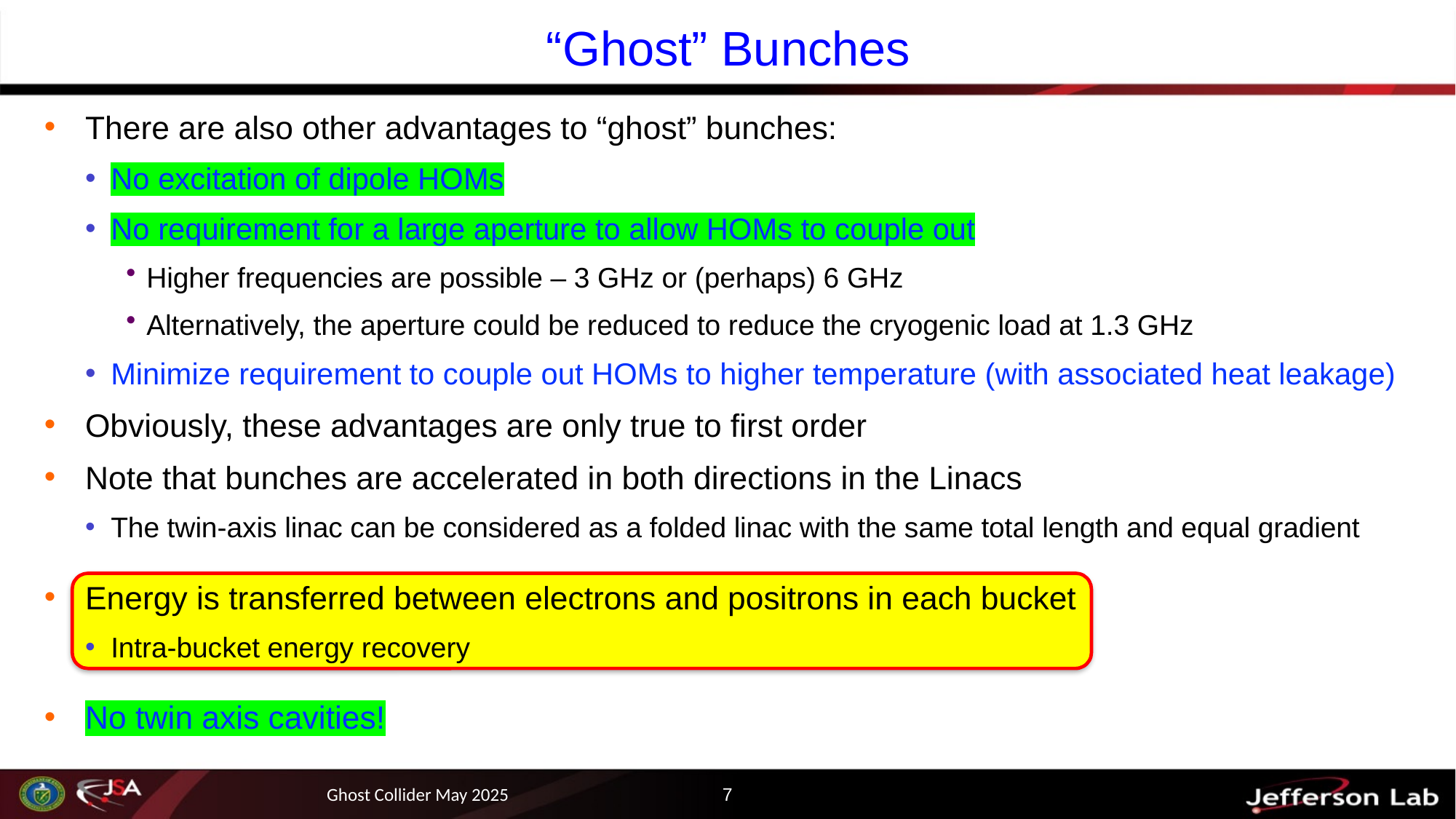

# “Ghost” Bunches
There are also other advantages to “ghost” bunches:
No excitation of dipole HOMs
No requirement for a large aperture to allow HOMs to couple out
Higher frequencies are possible – 3 GHz or (perhaps) 6 GHz
Alternatively, the aperture could be reduced to reduce the cryogenic load at 1.3 GHz
Minimize requirement to couple out HOMs to higher temperature (with associated heat leakage)
Obviously, these advantages are only true to first order
Note that bunches are accelerated in both directions in the Linacs
The twin-axis linac can be considered as a folded linac with the same total length and equal gradient

Energy is transferred between electrons and positrons in each bucket
Intra-bucket energy recovery

No twin axis cavities!

Ghost Collider May 2025
7